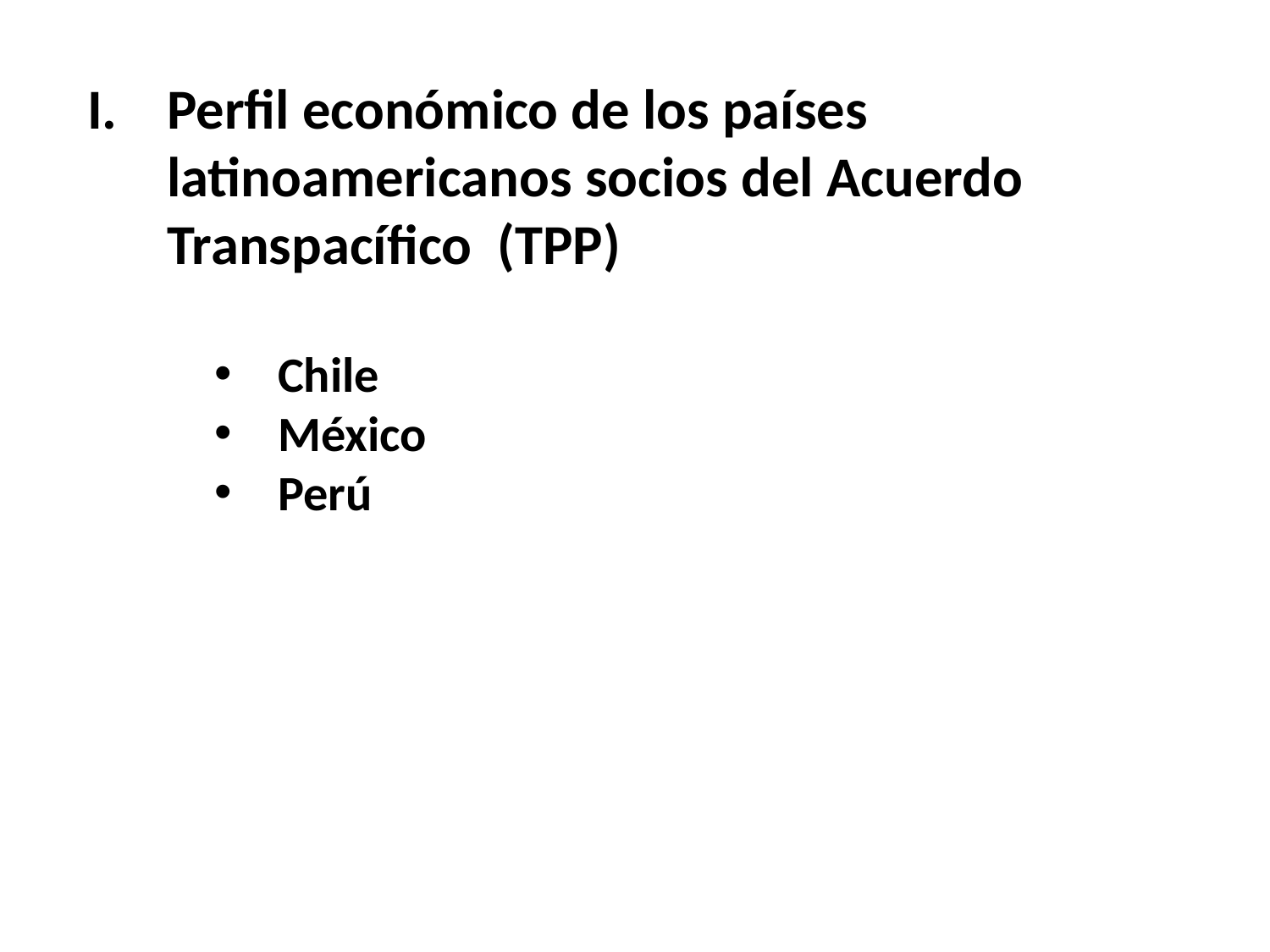

Perfil económico de los países latinoamericanos socios del Acuerdo Transpacífico  (TPP)

Chile
México
Perú